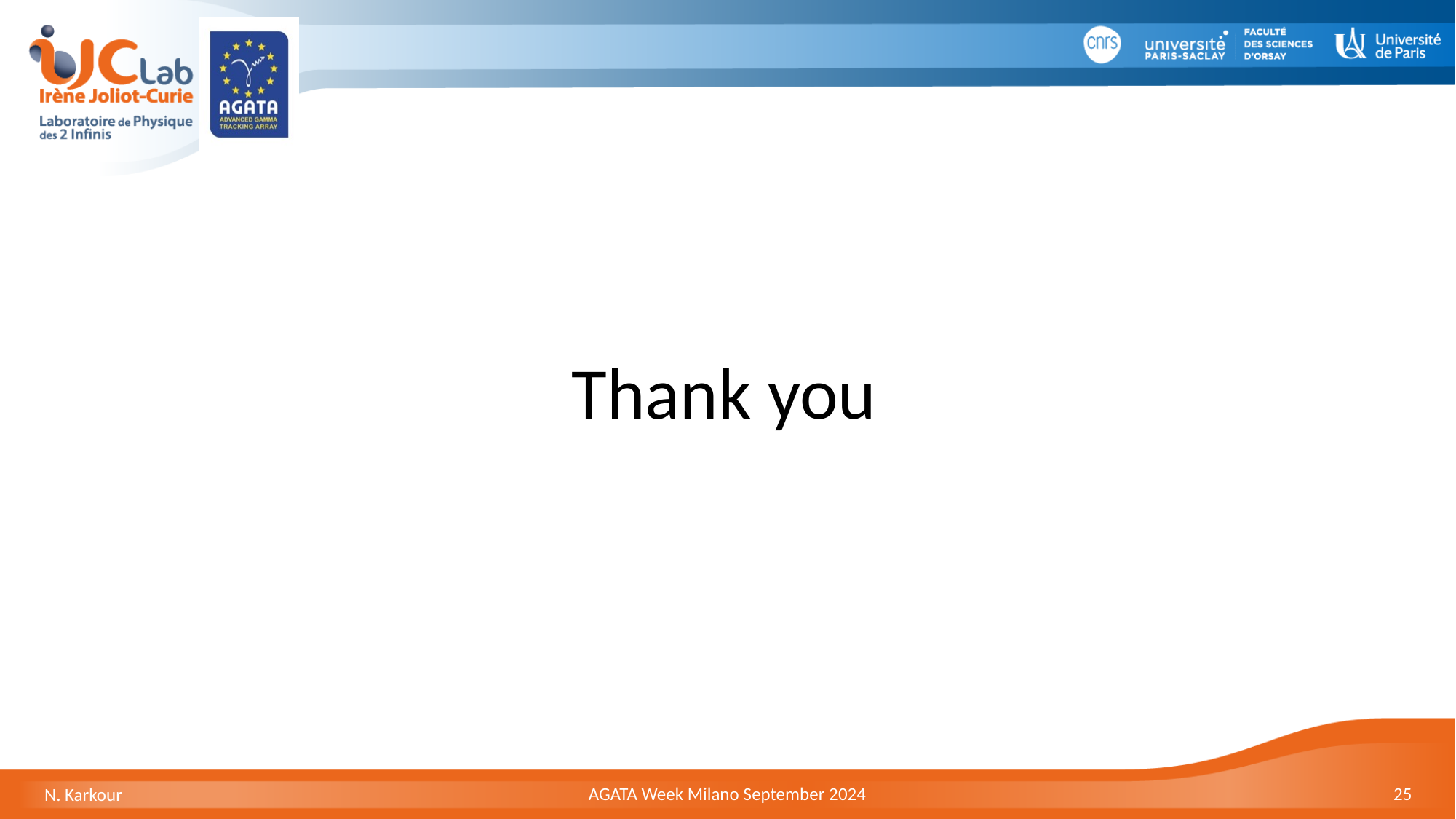

Thank you
AGATA Week Milano September 2024
25
N. Karkour